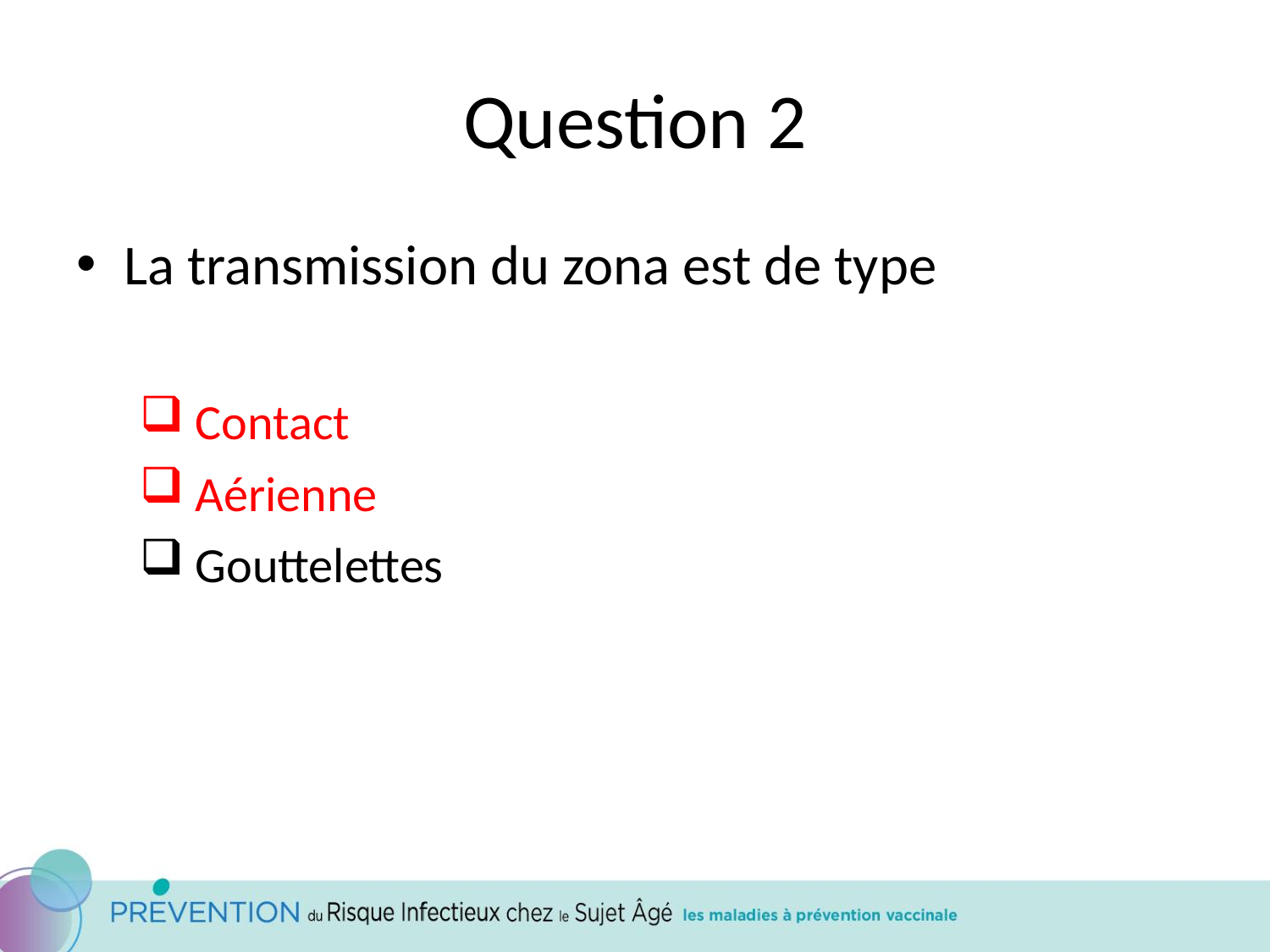

# Question 2
La transmission du zona est de type

 Contact
 Aérienne
 Gouttelettes